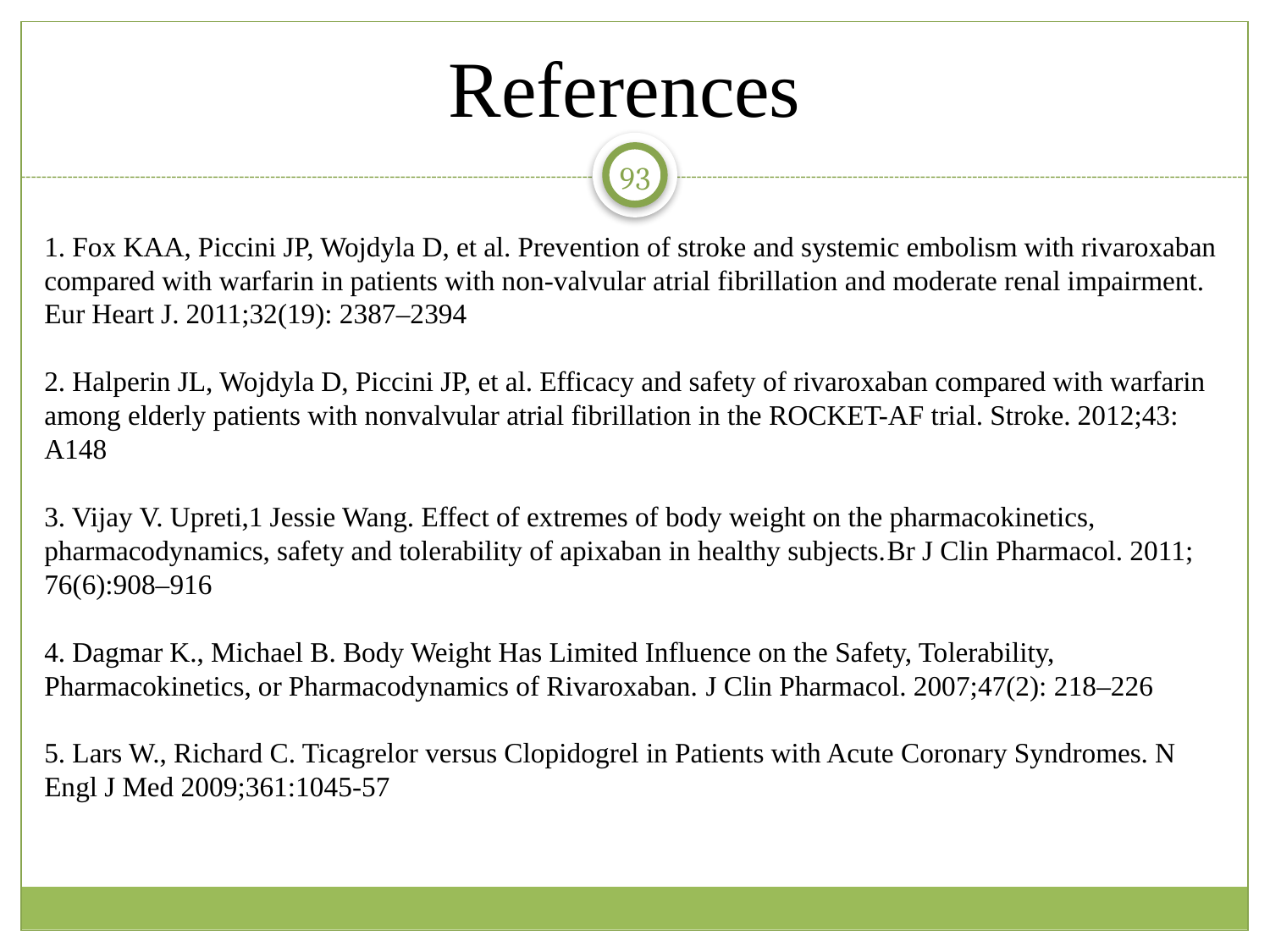

References
93
1. Fox KAA, Piccini JP, Wojdyla D, et al. Prevention of stroke and systemic embolism with rivaroxaban compared with warfarin in patients with non-valvular atrial fibrillation and moderate renal impairment. Eur Heart J. 2011;32(19): 2387–2394

2. Halperin JL, Wojdyla D, Piccini JP, et al. Efficacy and safety of rivaroxaban compared with warfarin among elderly patients with nonvalvular atrial fibrillation in the ROCKET-AF trial. Stroke. 2012;43: A148

3. Vijay V. Upreti,1 Jessie Wang. Effect of extremes of body weight on the pharmacokinetics, pharmacodynamics, safety and tolerability of apixaban in healthy subjects.Br J Clin Pharmacol. 2011; 76(6):908–916

4. Dagmar K., Michael B. Body Weight Has Limited Influence on the Safety, Tolerability, Pharmacokinetics, or Pharmacodynamics of Rivaroxaban. J Clin Pharmacol. 2007;47(2): 218–226

5. Lars W., Richard C. Ticagrelor versus Clopidogrel in Patients with Acute Coronary Syndromes. N Engl J Med 2009;361:1045-57